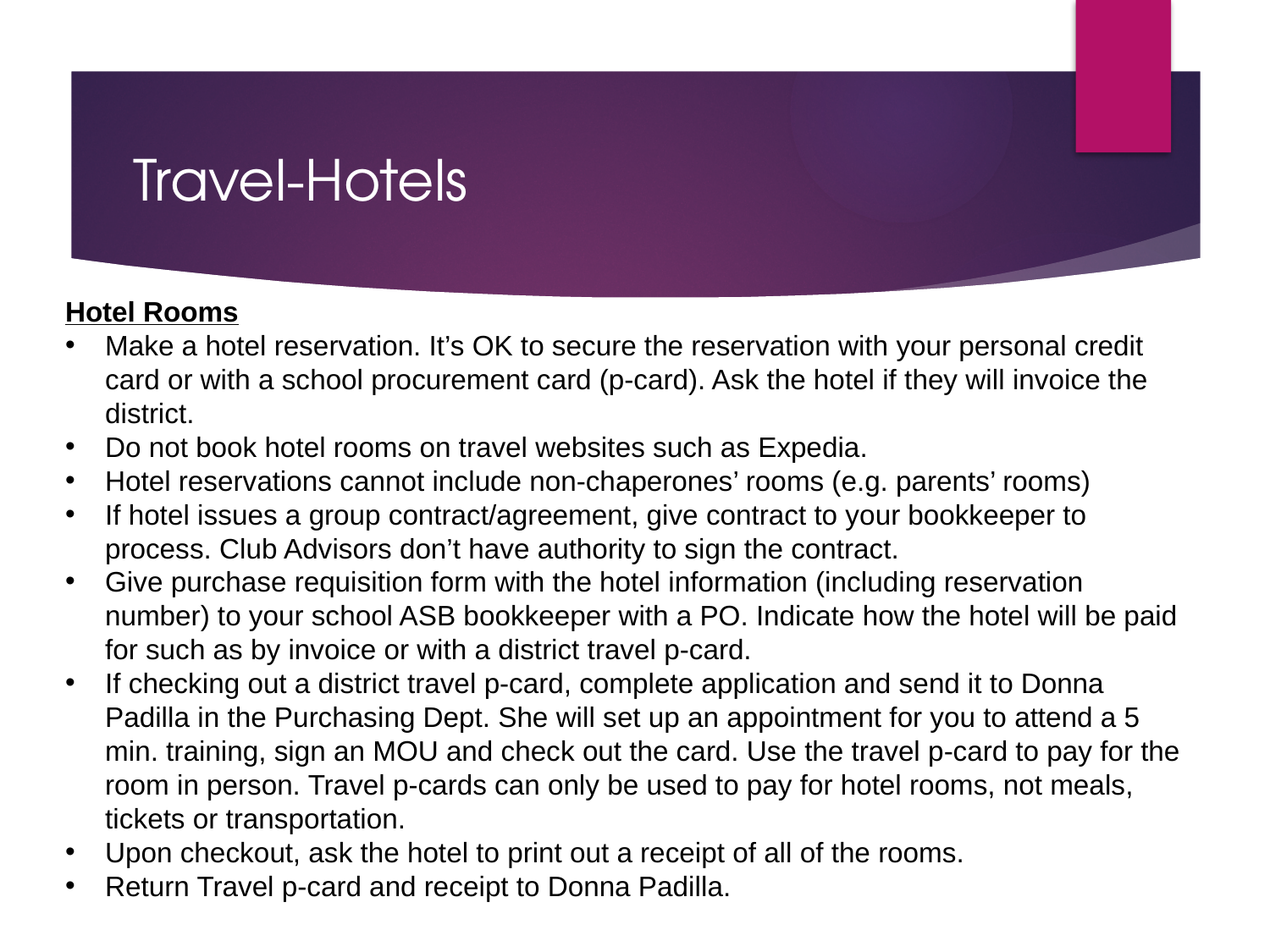

# Travel-Hotels

Hotel Rooms
Make a hotel reservation. It’s OK to secure the reservation with your personal credit card or with a school procurement card (p-card). Ask the hotel if they will invoice the district.
Do not book hotel rooms on travel websites such as Expedia.
Hotel reservations cannot include non-chaperones’ rooms (e.g. parents’ rooms)
If hotel issues a group contract/agreement, give contract to your bookkeeper to process. Club Advisors don’t have authority to sign the contract.
Give purchase requisition form with the hotel information (including reservation number) to your school ASB bookkeeper with a PO. Indicate how the hotel will be paid for such as by invoice or with a district travel p-card.
If checking out a district travel p-card, complete application and send it to Donna Padilla in the Purchasing Dept. She will set up an appointment for you to attend a 5 min. training, sign an MOU and check out the card. Use the travel p-card to pay for the room in person. Travel p-cards can only be used to pay for hotel rooms, not meals, tickets or transportation.
Upon checkout, ask the hotel to print out a receipt of all of the rooms.
Return Travel p-card and receipt to Donna Padilla.